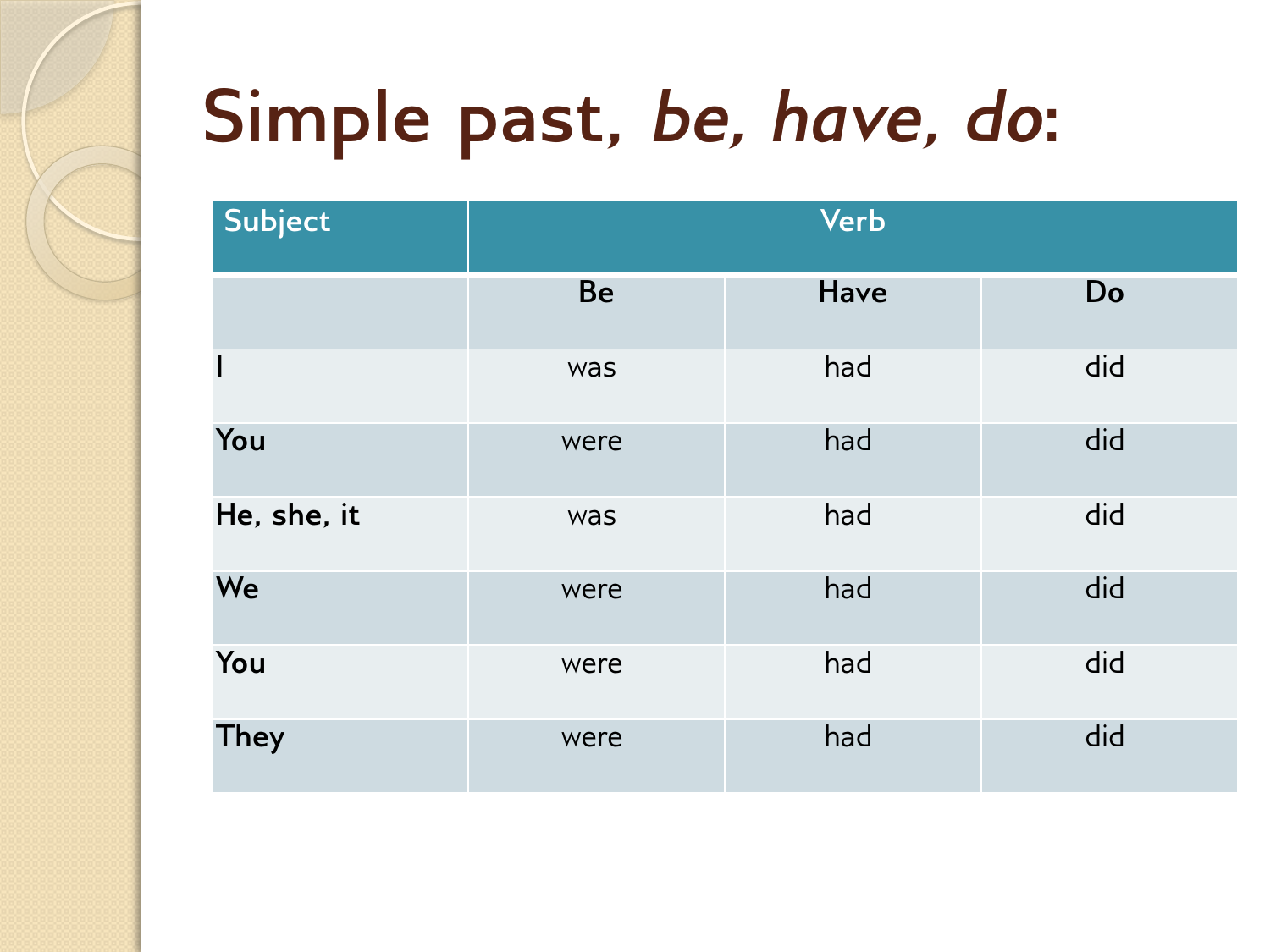

# Simple past, be, have, do:
| Subject | Verb |  |  |
| --- | --- | --- | --- |
|  | Be | Have | Do |
| I | was | had | did |
| You | were | had | did |
| He, she, it | was | had | did |
| We | were | had | did |
| You | were | had | did |
| They | were | had | did |